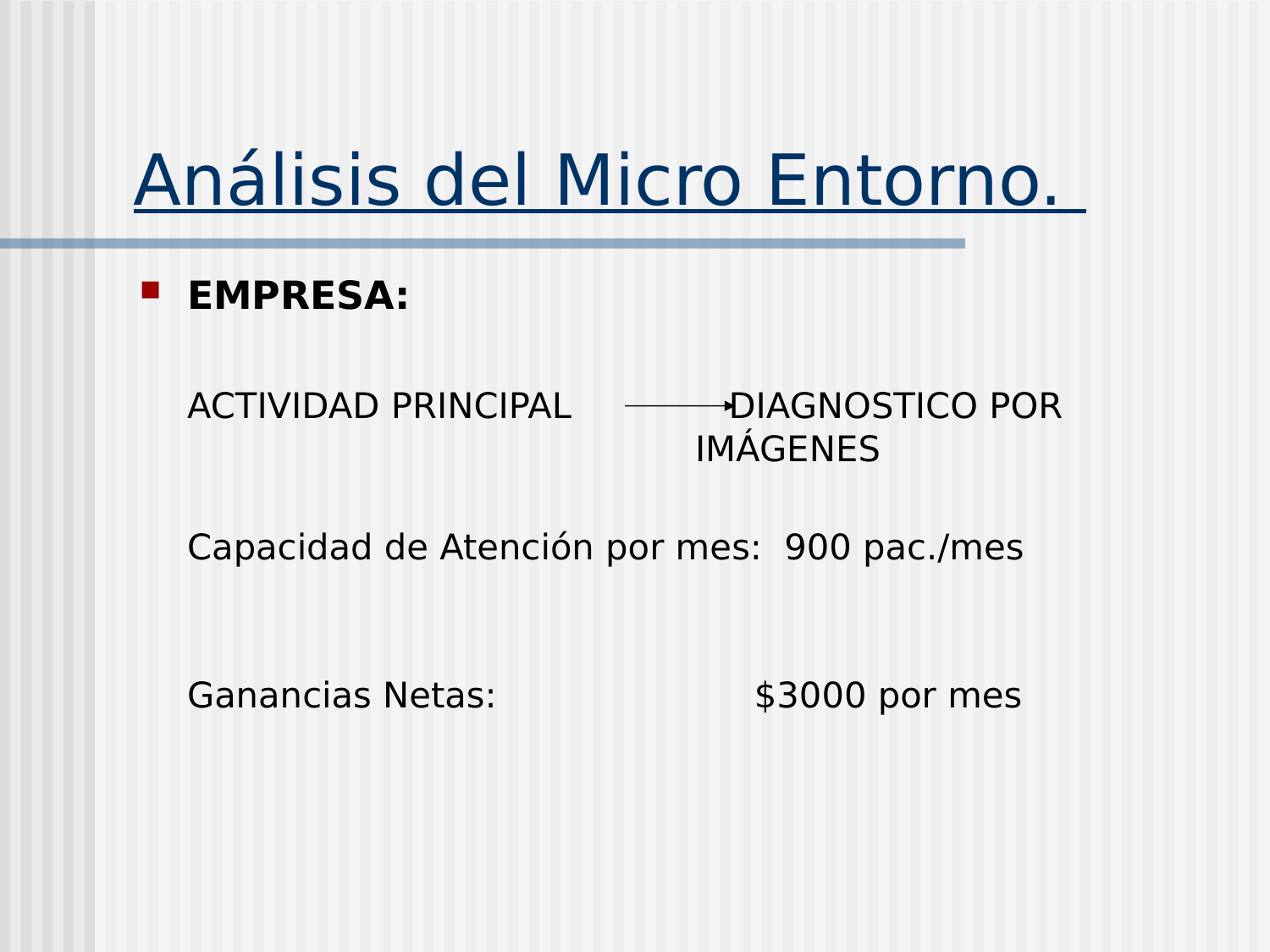

# Análisis del Micro Entorno.
EMPRESA:

	ACTIVIDAD PRINCIPAL              DIAGNOSTICO POR 						IMÁGENES

	Capacidad de Atención por mes:  900 pac./mes

	Ganancias Netas:                       $3000 por mes